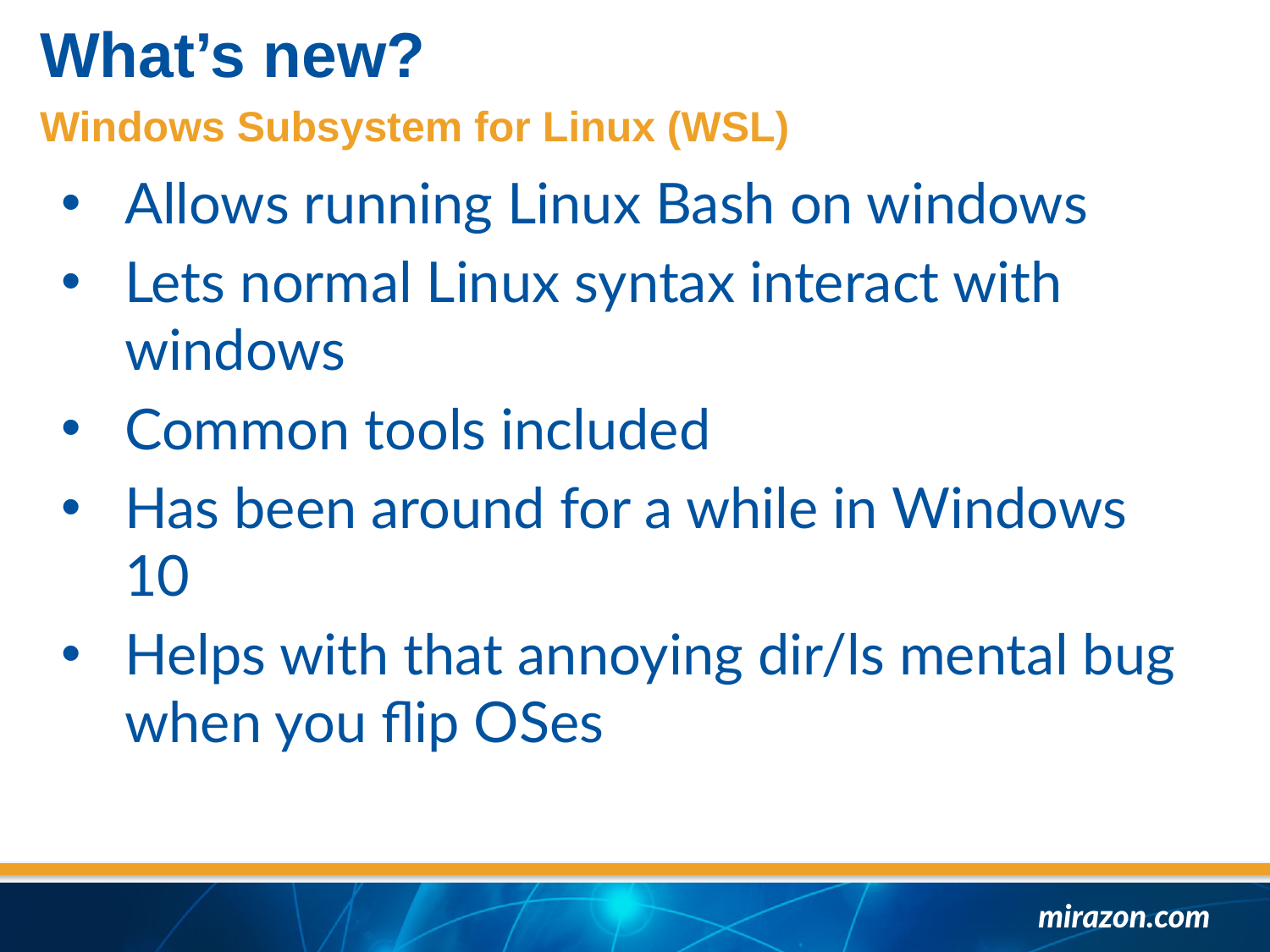

What’s new?
Windows Subsystem for Linux (WSL)

Allows running Linux Bash on windows
Lets normal Linux syntax interact with windows
Common tools included
Has been around for a while in Windows 10
Helps with that annoying dir/ls mental bug when you flip OSes